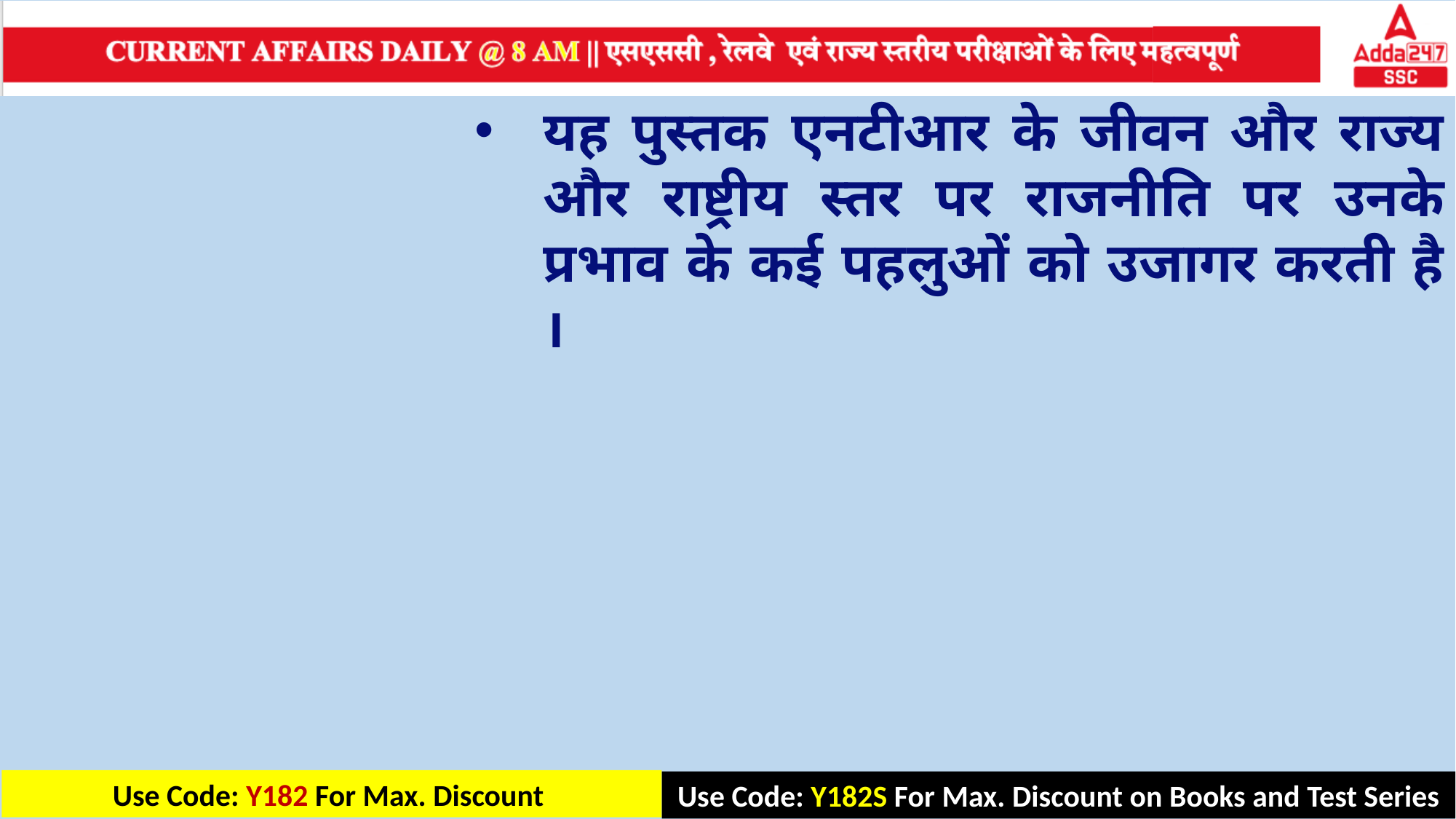

यह पुस्तक एनटीआर के जीवन और राज्य और राष्ट्रीय स्तर पर राजनीति पर उनके प्रभाव के कई पहलुओं को उजागर करती है ।